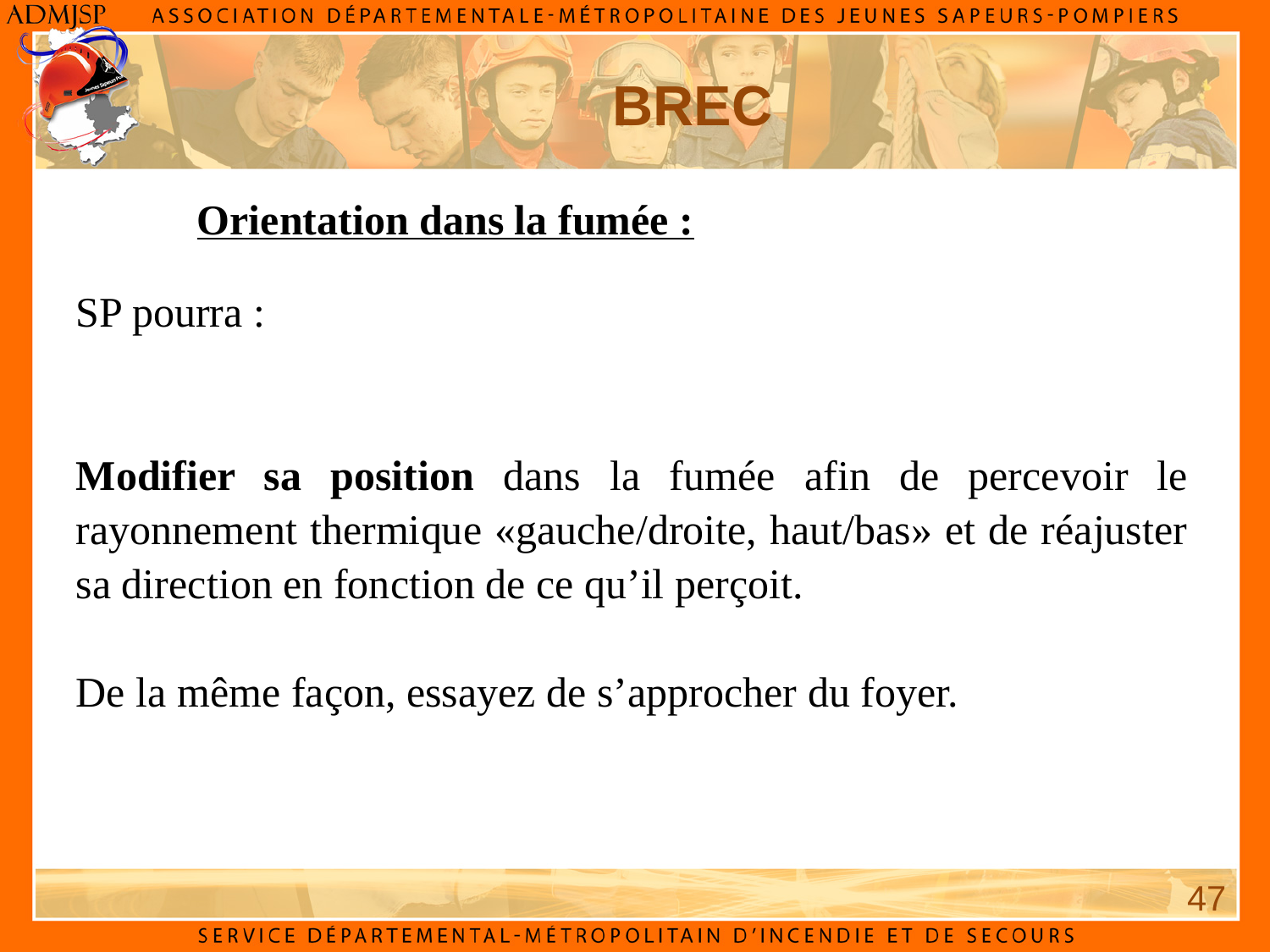

BREC
	Orientation dans la fumée :
SP pourra :

Modifier sa position dans la fumée afin de percevoir le rayonnement thermique «gauche/droite, haut/bas» et de réajuster sa direction en fonction de ce qu’il perçoit.

De la même façon, essayez de s’approcher du foyer.
47